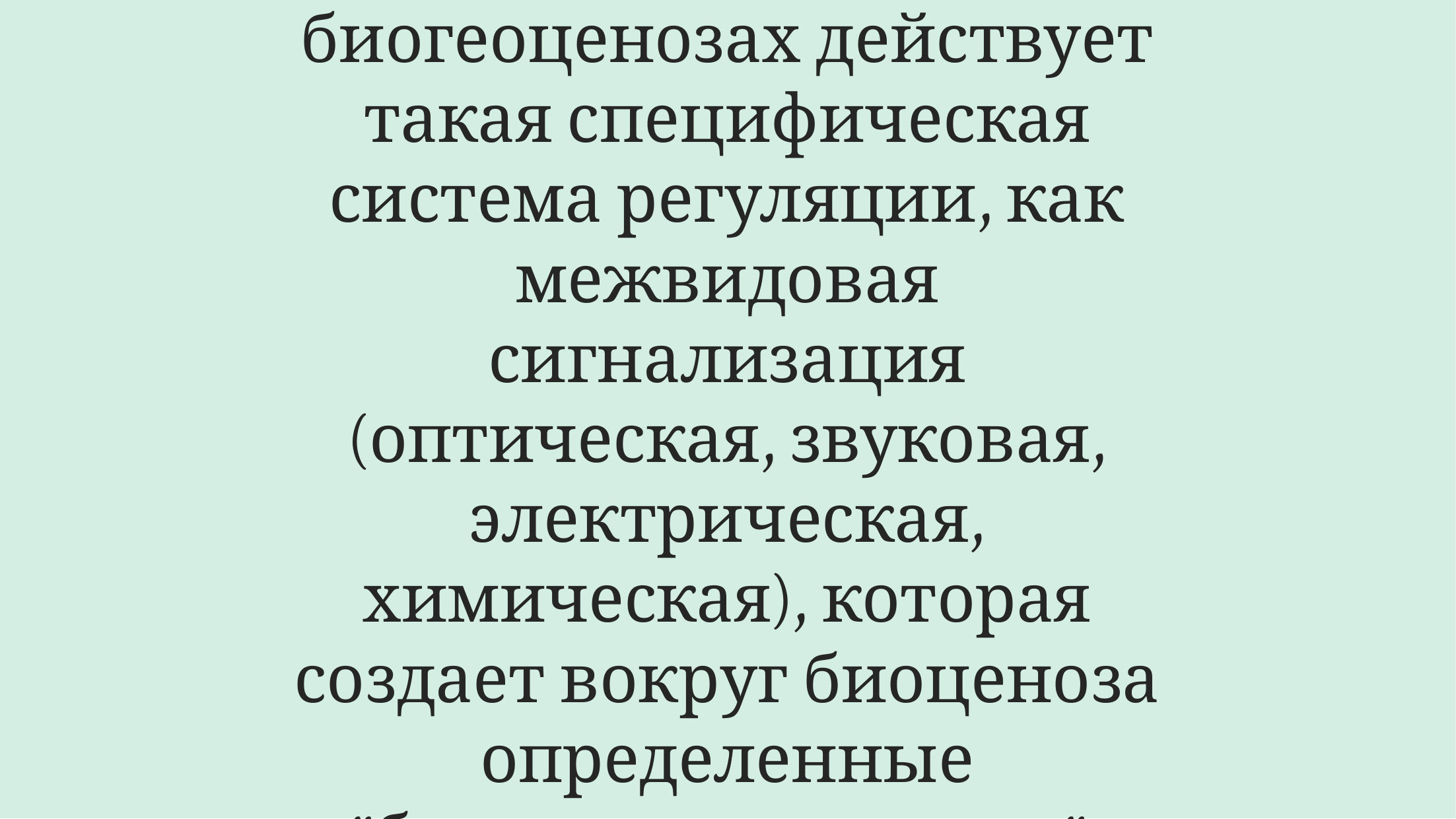

# Кроме того, в биогеоценозах действует такая специфическая система регуляции, как межвидовая сигнализация (оптическая, звуковая, электрическая, химическая), которая создает вокруг биоценоза определенные "биологические поля".